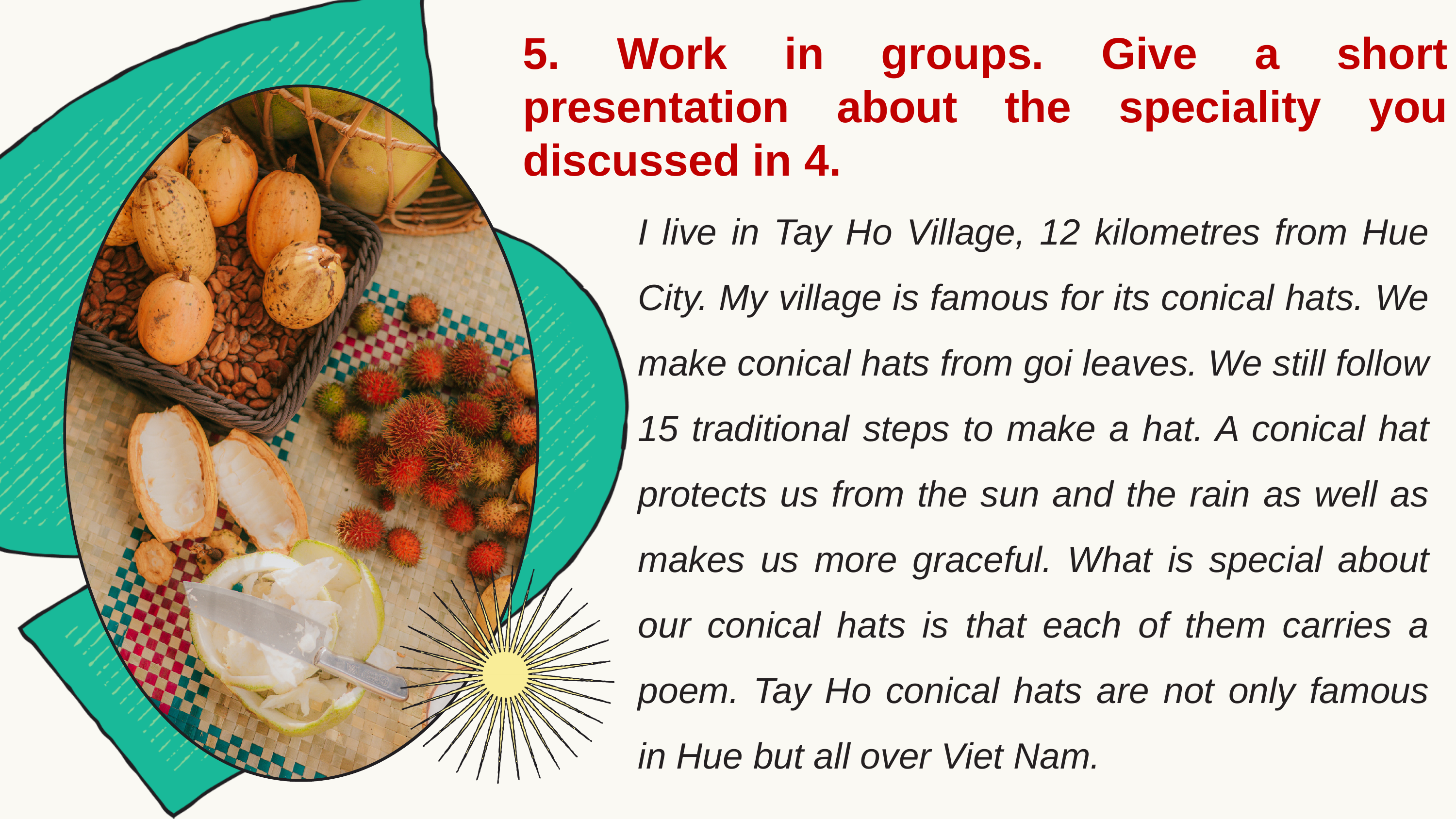

5. Work in groups. Give a short presentation about the speciality you discussed in 4.

I live in Tay Ho Village, 12 kilometres from Hue City. My village is famous for its conical hats. We make conical hats from goi leaves. We still follow 15 traditional steps to make a hat. A conical hat protects us from the sun and the rain as well as makes us more graceful. What is special about our conical hats is that each of them carries a poem. Tay Ho conical hats are not only famous in Hue but all over Viet Nam.